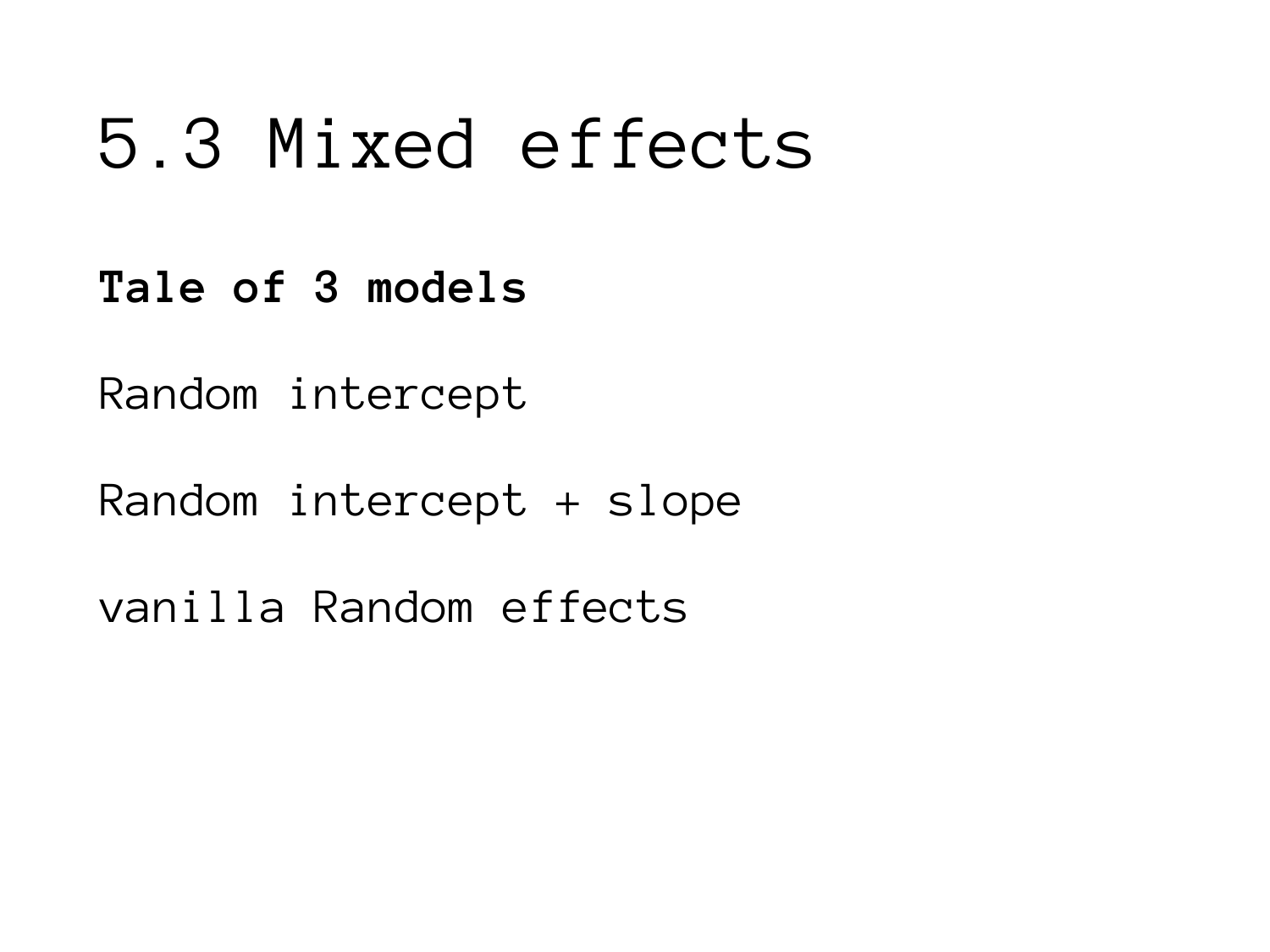

# 5.3 Mixed effects
Tale of 3 models
Random intercept
Random intercept + slope
vanilla Random effects